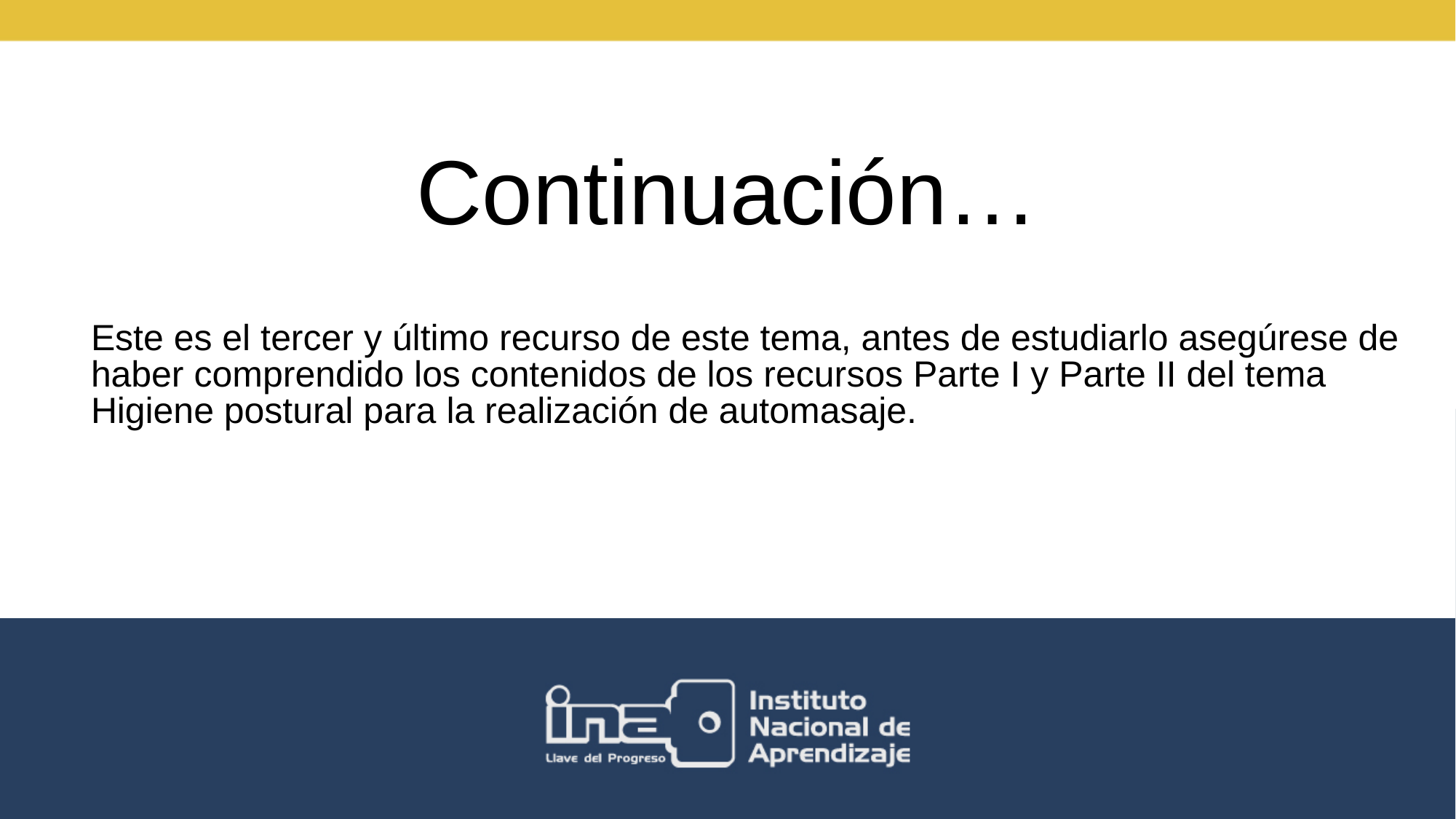

# Continuación…
Este es el tercer y último recurso de este tema, antes de estudiarlo asegúrese de haber comprendido los contenidos de los recursos Parte I y Parte II del tema Higiene postural para la realización de automasaje.